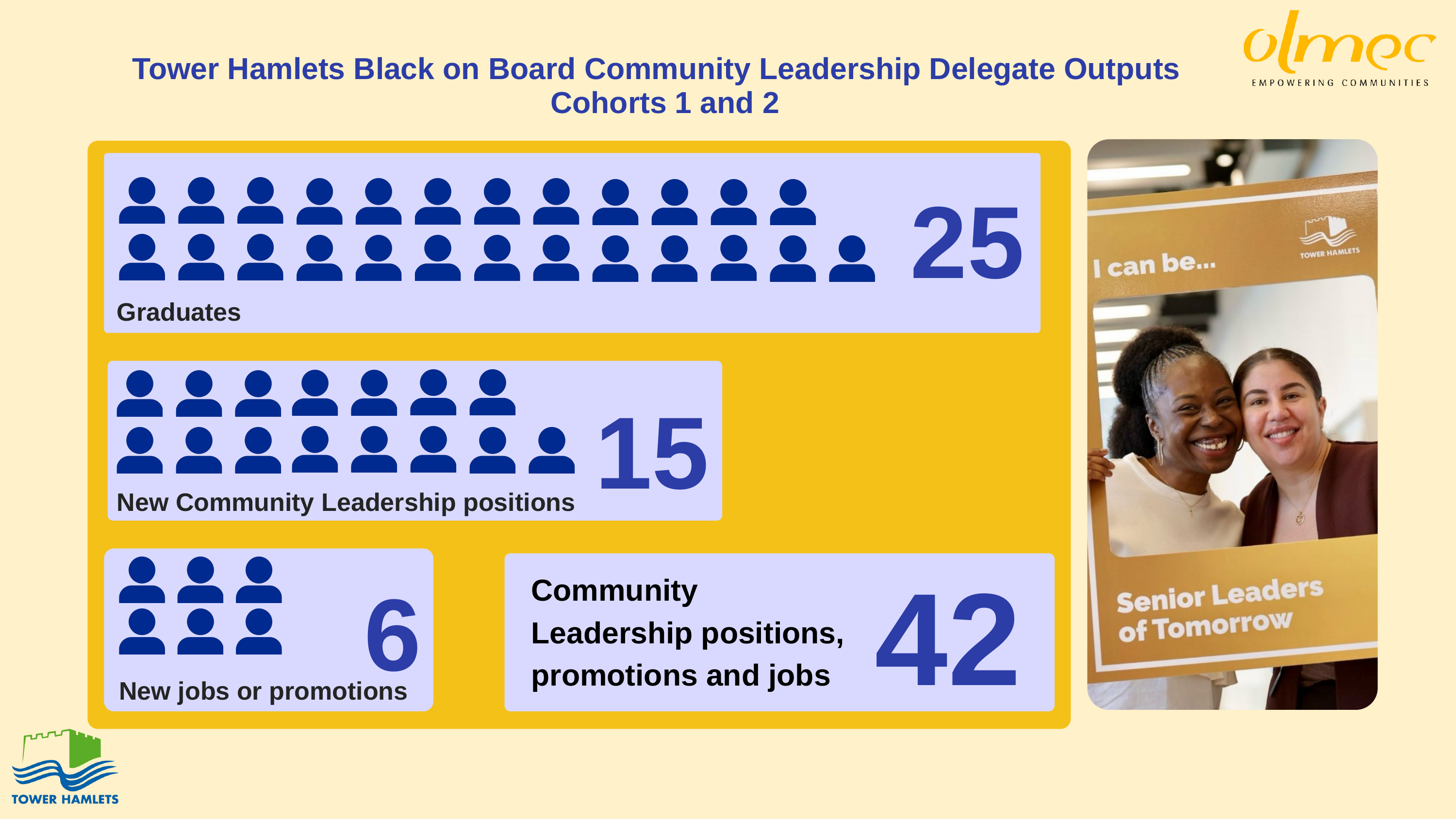

Tower Hamlets Black on Board Community Leadership Delegate Outputs
Cohorts 1 and 2

25

Graduates

15

New Community Leadership positions
42
6

Community Leadership positions, promotions and jobs

New jobs or promotions